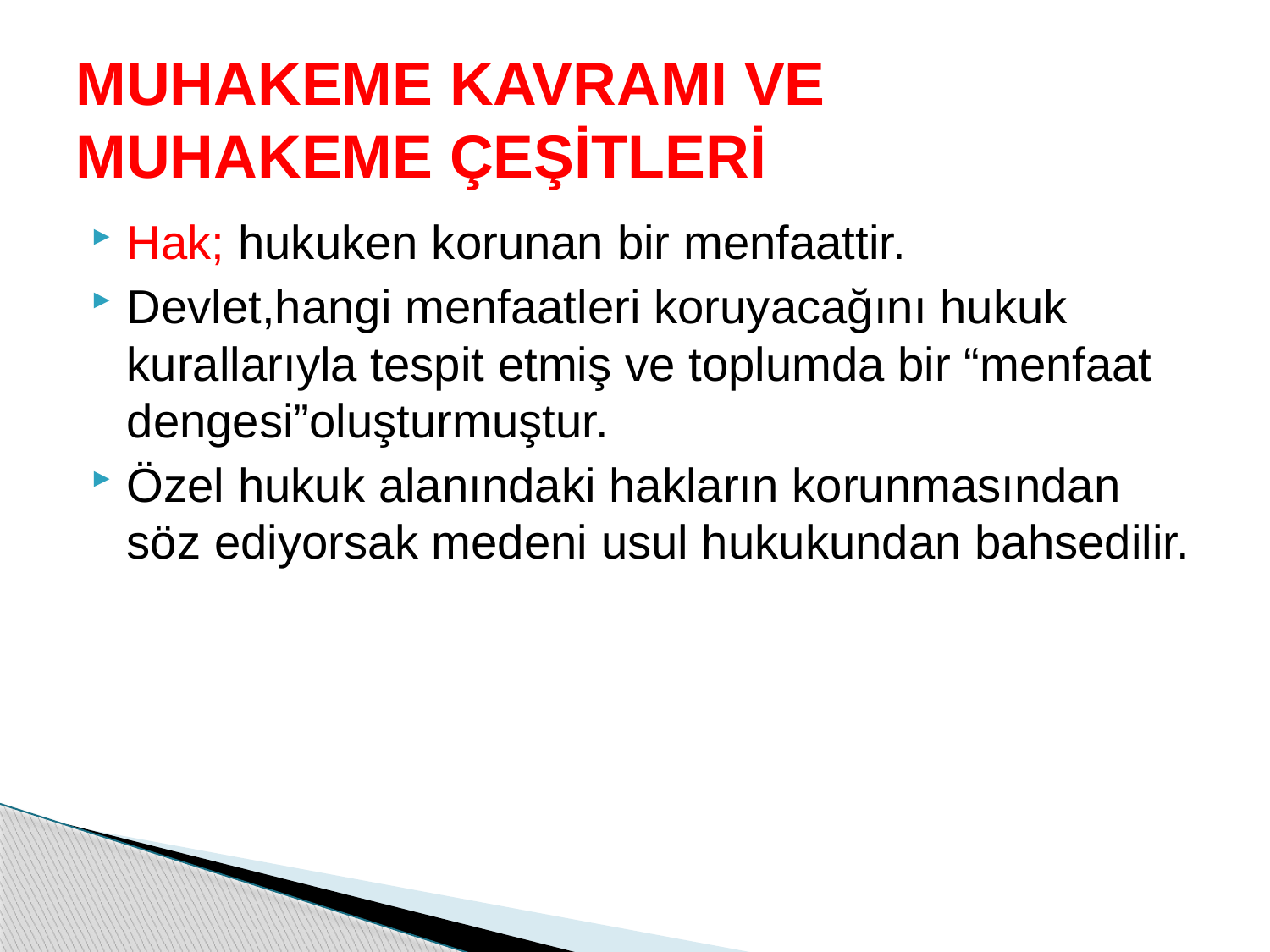

# MUHAKEME KAVRAMI VE MUHAKEME ÇEŞİTLERİ
Hak; hukuken korunan bir menfaattir.
Devlet,hangi menfaatleri koruyacağını hukuk kurallarıyla tespit etmiş ve toplumda bir “menfaat dengesi”oluşturmuştur.
Özel hukuk alanındaki hakların korunmasından söz ediyorsak medeni usul hukukundan bahsedilir.